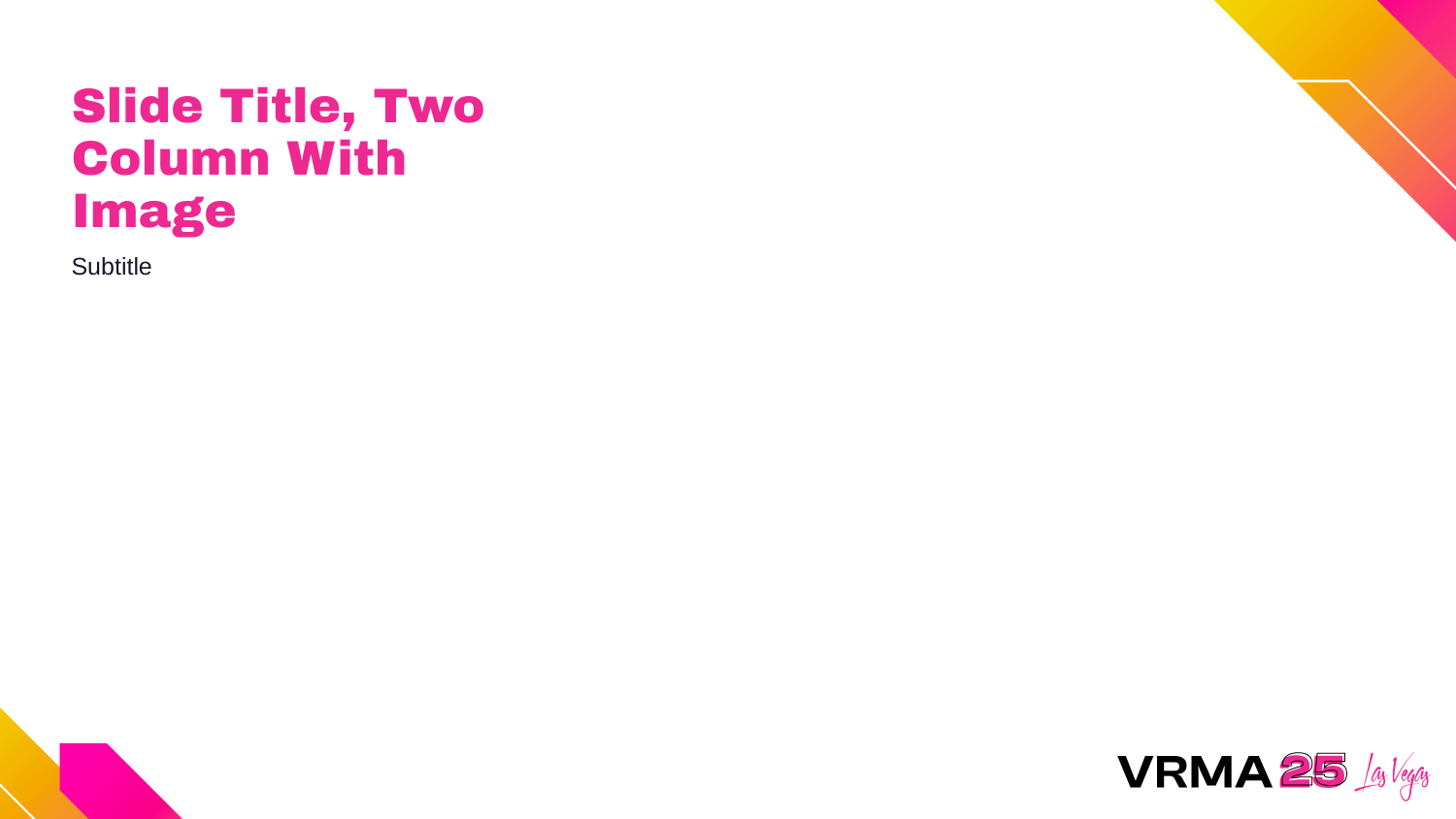

# Slide Title, Two Column With Image

Subtitle